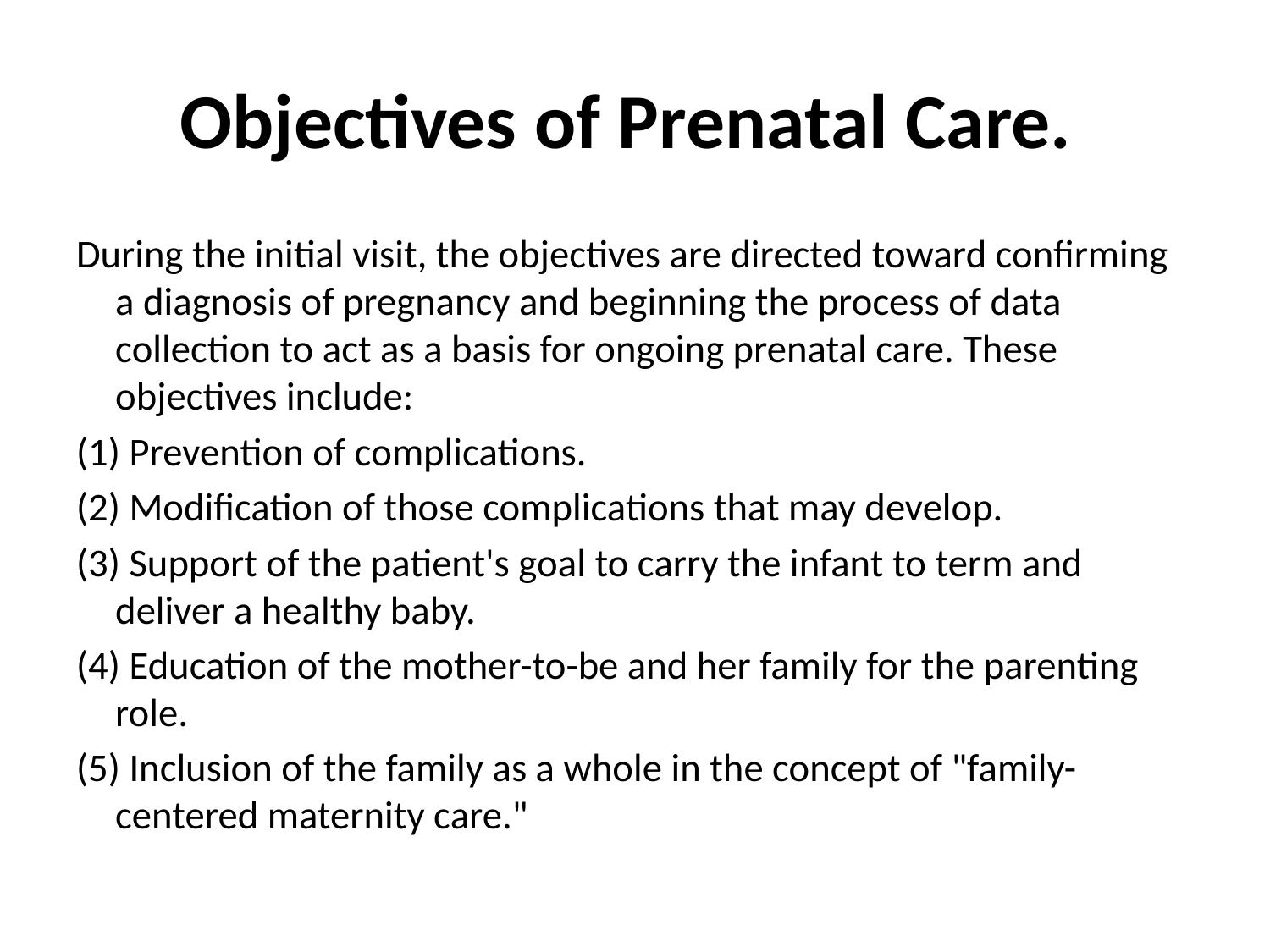

# Objectives of Prenatal Care.
During the initial visit, the objectives are directed toward confirming a diagnosis of pregnancy and beginning the process of data collection to act as a basis for ongoing prenatal care. These objectives include:
(1) Prevention of complications.
(2) Modification of those complications that may develop.
(3) Support of the patient's goal to carry the infant to term and deliver a healthy baby.
(4) Education of the mother-to-be and her family for the parenting role.
(5) Inclusion of the family as a whole in the concept of "family-centered maternity care."